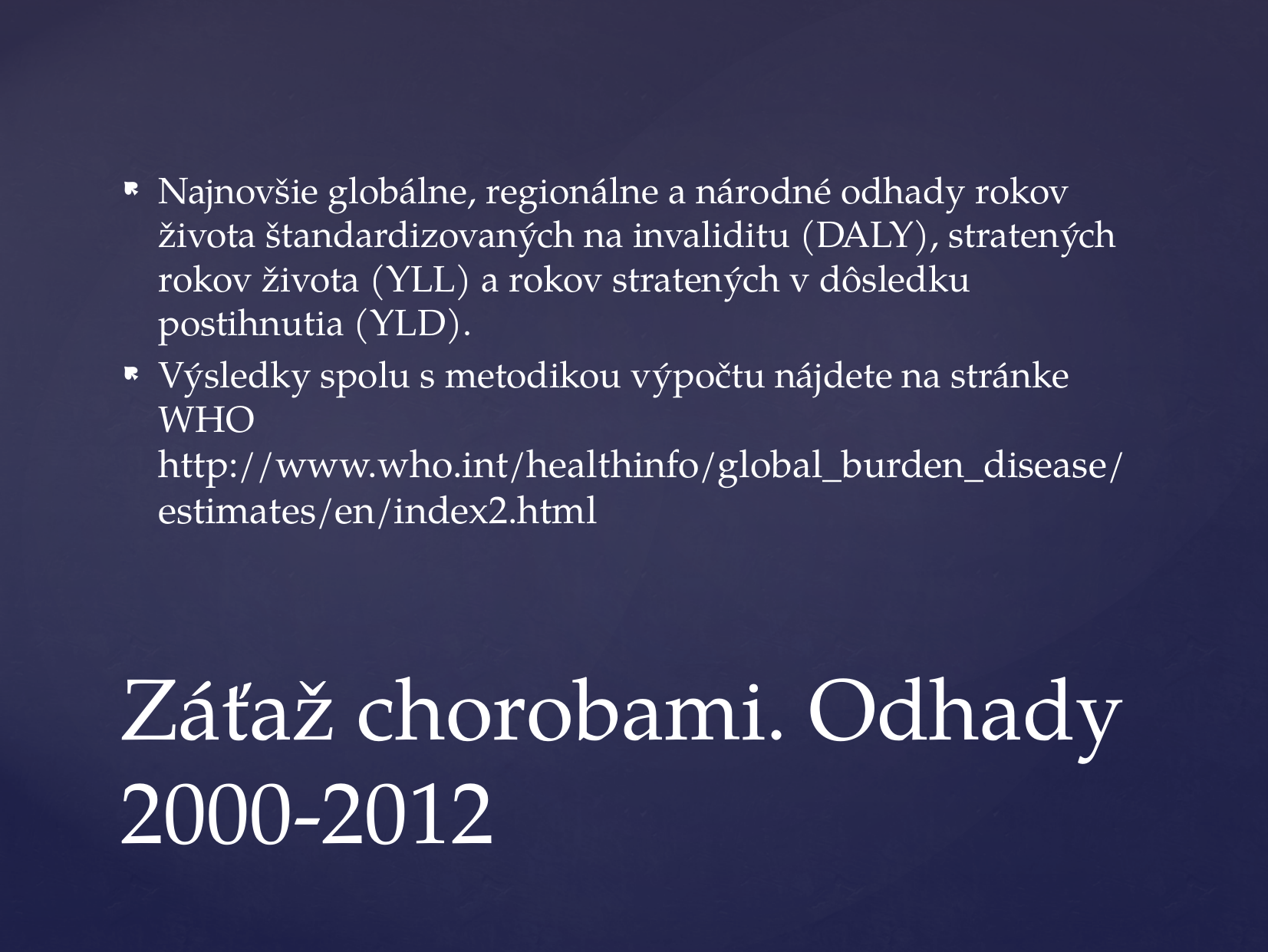

Najnovšie globálne, regionálne a národné odhady rokov života štandardizovaných na invaliditu (DALY), stratených rokov života (YLL) a rokov stratených v dôsledku postihnutia (YLD).
Výsledky spolu s metodikou výpočtu nájdete na stránke WHO http://www.who.int/healthinfo/global_burden_disease/estimates/en/index2.html
# Záťaž chorobami. Odhady 2000-2012